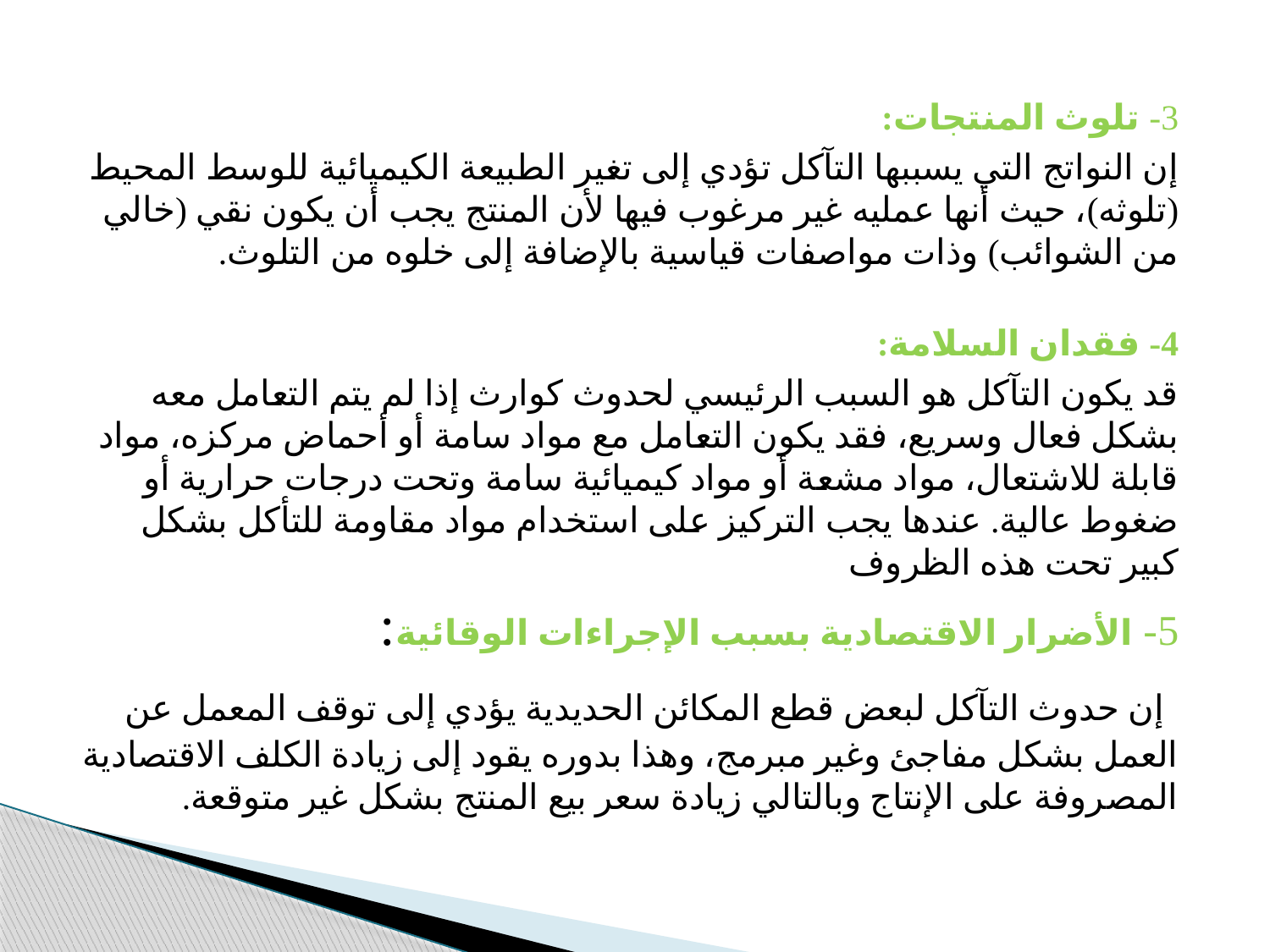

3- تلوث المنتجات:
إن النواتج التي يسببها التآكل تؤدي إلى تغير الطبيعة الكيميائية للوسط المحيط (تلوثه)، حيث أنها عمليه غير مرغوب فيها لأن المنتج يجب أن يكون نقي (خالي من الشوائب) وذات مواصفات قياسية بالإضافة إلى خلوه من التلوث.
4- فقدان السلامة:
قد يكون التآكل هو السبب الرئيسي لحدوث كوارث إذا لم يتم التعامل معه بشكل فعال وسريع، فقد يكون التعامل مع مواد سامة أو أحماض مركزه، مواد قابلة للاشتعال، مواد مشعة أو مواد كيميائية سامة وتحت درجات حرارية أو ضغوط عالية. عندها يجب التركيز على استخدام مواد مقاومة للتأكل بشكل كبير تحت هذه الظروف
5- الأضرار الاقتصادية بسبب الإجراءات الوقائية:
 إن حدوث التآكل لبعض قطع المكائن الحديدية يؤدي إلى توقف المعمل عن العمل بشكل مفاجئ وغير مبرمج، وهذا بدوره يقود إلى زيادة الكلف الاقتصادية المصروفة على الإنتاج وبالتالي زيادة سعر بيع المنتج بشكل غير متوقعة.